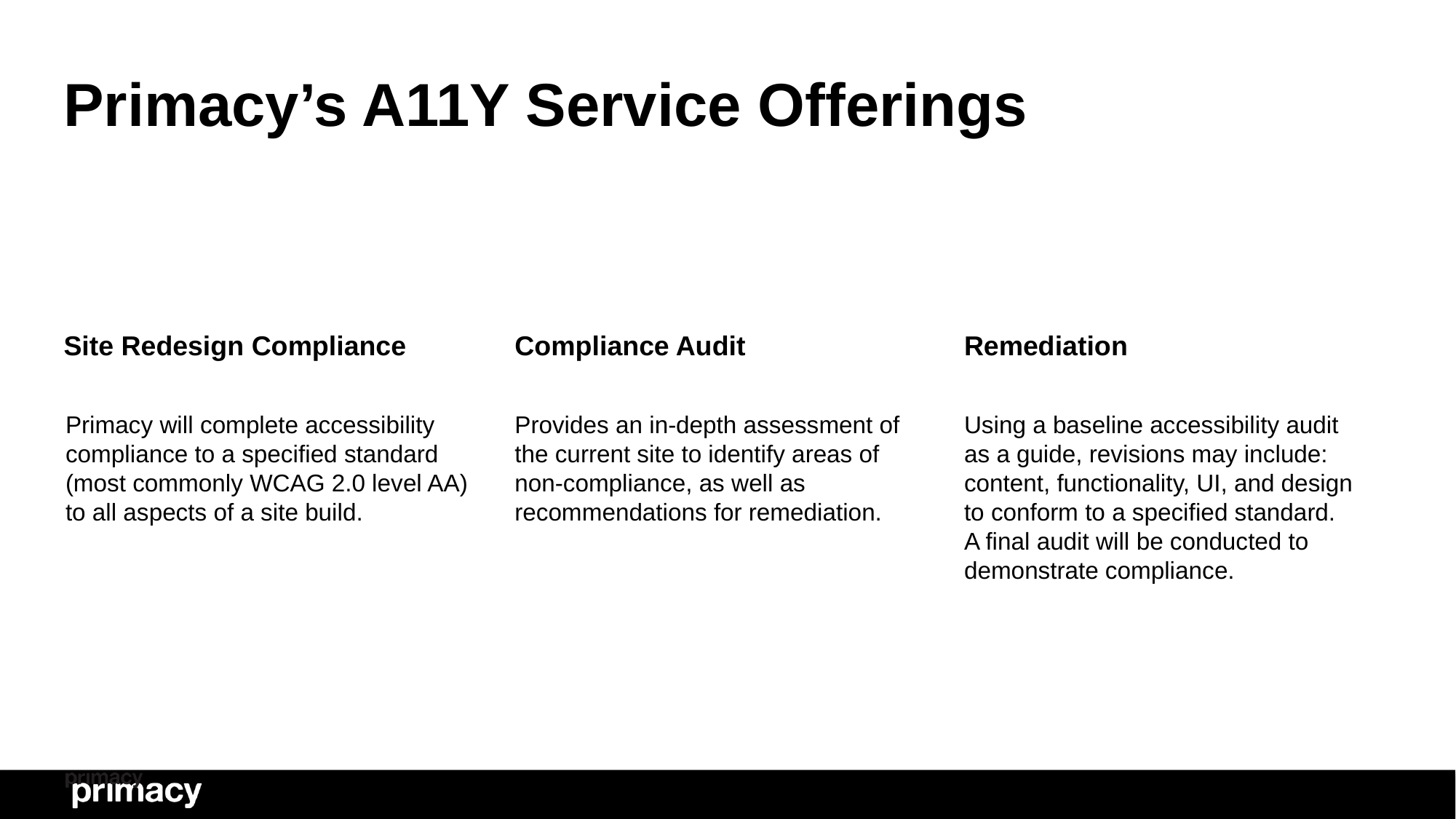

Primacy’s A11Y Service Offerings
Site Redesign Compliance
Remediation
Compliance Audit
Primacy will complete accessibility compliance to a specified standard (most commonly WCAG 2.0 level AA) to all aspects of a site build.

Provides an in-depth assessment of the current site to identify areas of non-compliance, as well as recommendations for remediation.

Using a baseline accessibility audit as a guide, revisions may include: content, functionality, UI, and design to conform to a specified standard. A final audit will be conducted to demonstrate compliance.

45